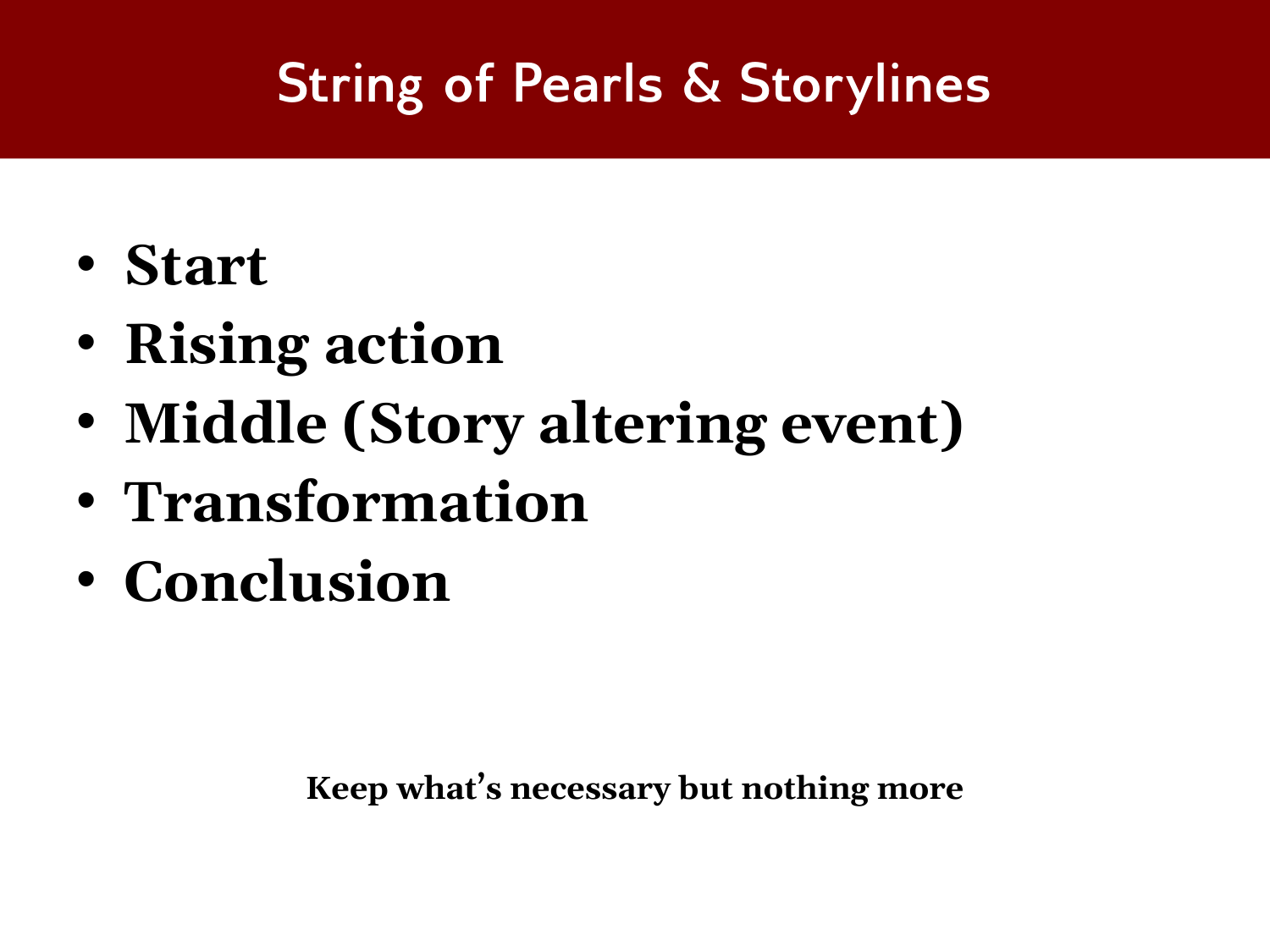

# String of Pearls & Storylines
Start
Rising action
Middle (Story altering event)
Transformation
Conclusion
Keep what’s necessary but nothing more